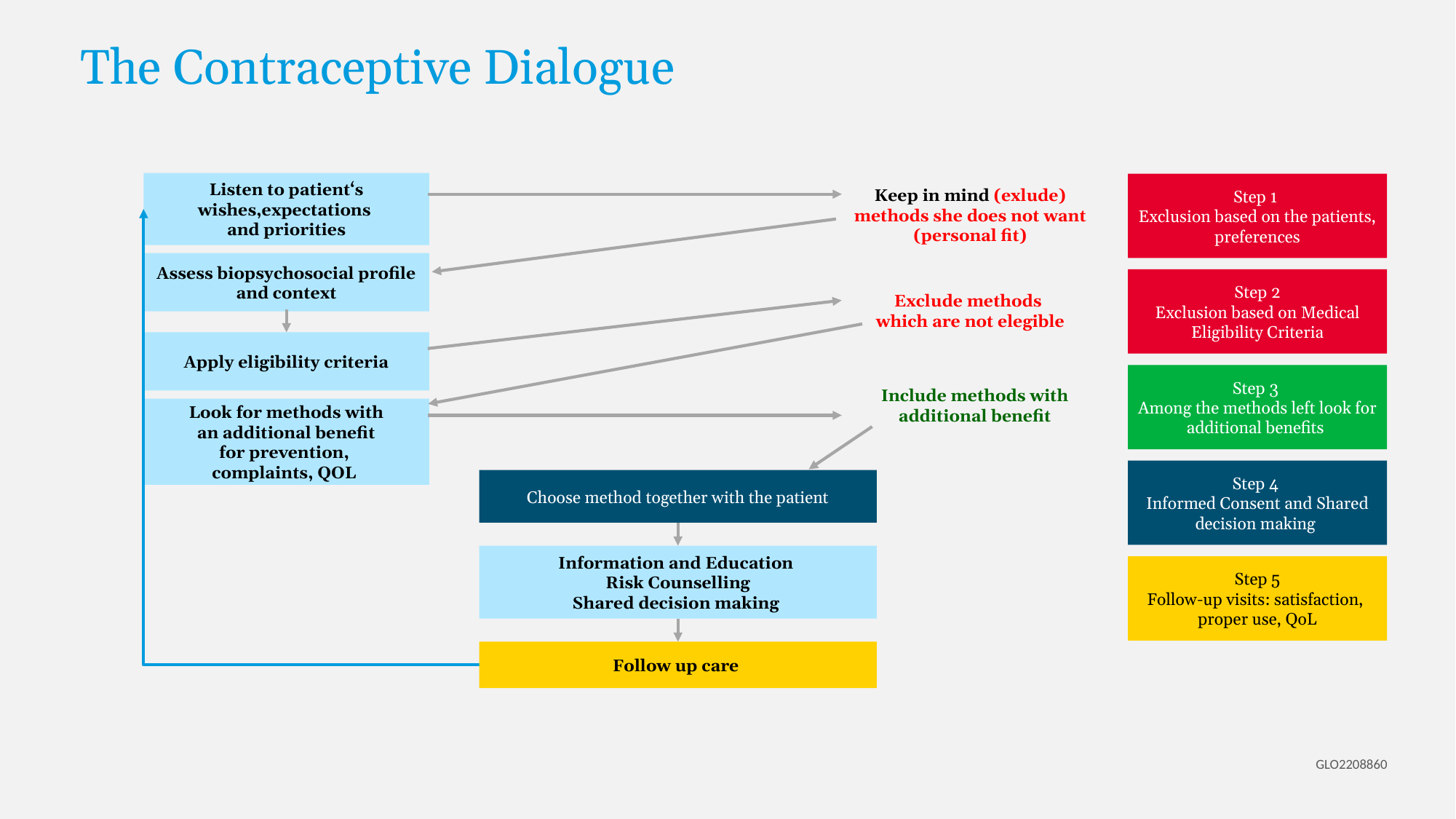

# The Contraceptive Dialogue
Listen to patient‘s wishes,expectations
and priorities
Step 1
Exclusion based on the patients, preferences
Keep in mind (exlude) methods she does not want (personal fit)
Assess biopsychosocial profile and context
Step 2
Exclusion based on Medical Eligibility Criteria
Exclude methods
which are not elegible
Apply eligibility criteria
Step 3
Among the methods left look for additional benefits
Include methods with additional benefit
Look for methods with
 an additional benefit
for prevention,
complaints, QOL

Step 4
Informed Consent and Shared decision making
Choose method together with the patient
Information and Education
Risk Counselling
Shared decision making
Step 5
Follow-up visits: satisfaction,
proper use, QoL
Follow up care
GLO2208860